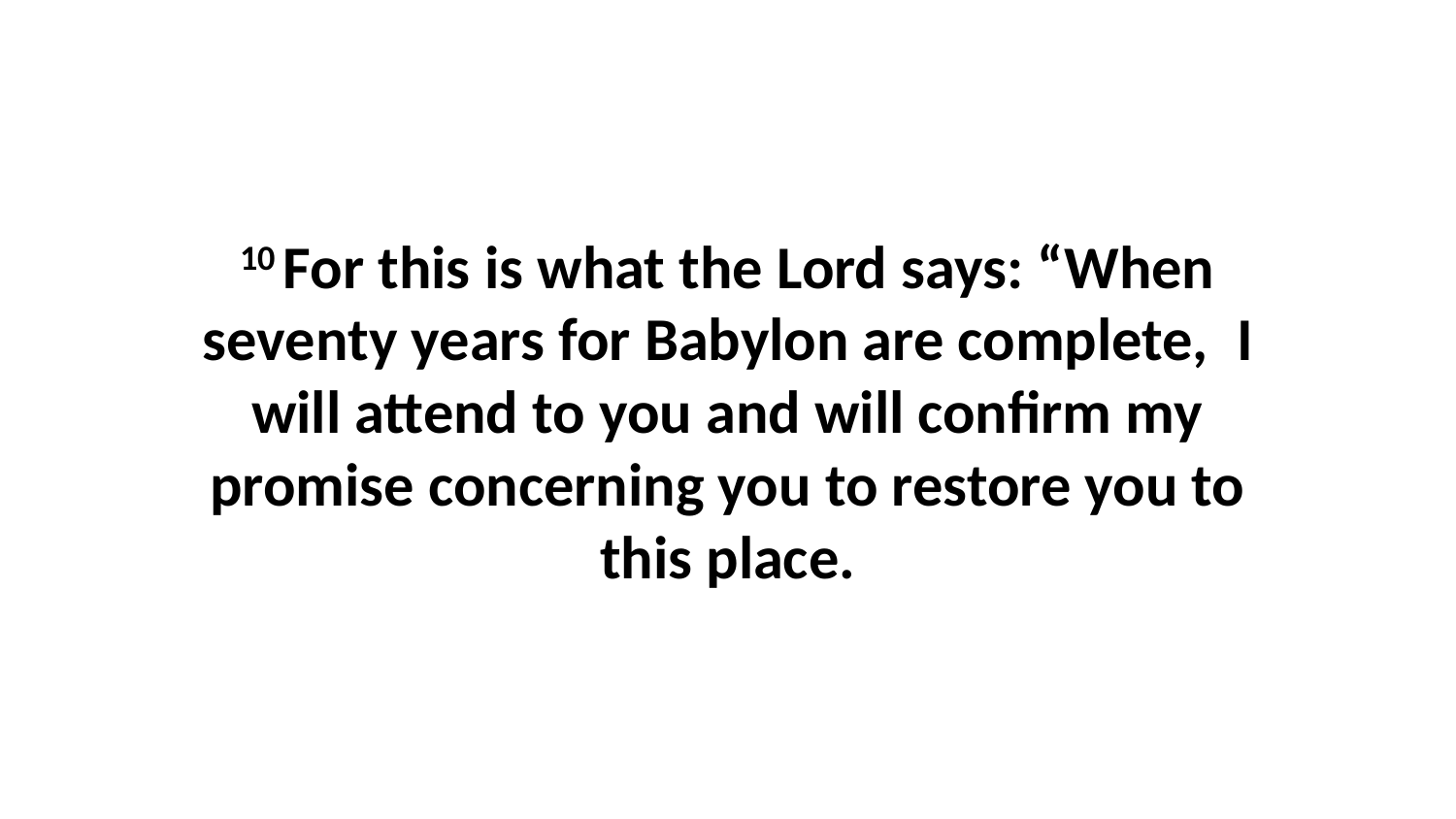

10 For this is what the Lord says: “When seventy years for Babylon are complete,  I will attend to you and will confirm my promise concerning you to restore you to this place.